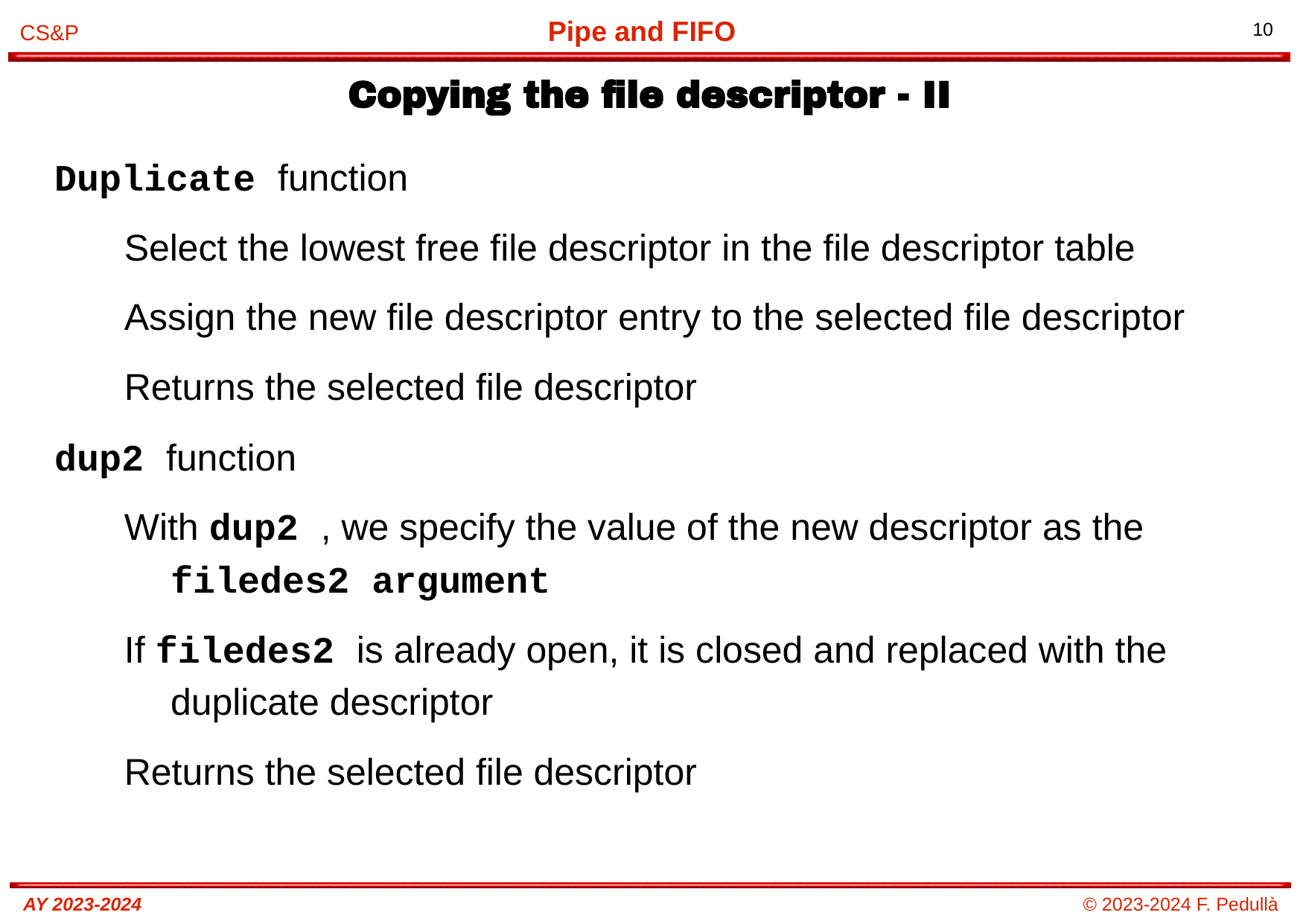

Copying the file descriptor - II
# Duplicate function
Select the lowest free file descriptor in the file descriptor table
Assign the new file descriptor entry to the selected file descriptor
Returns the selected file descriptor
dup2 function
With dup2 , we specify the value of the new descriptor as the filedes2 argument
If filedes2 is already open, it is closed and replaced with the duplicate descriptor
Returns the selected file descriptor